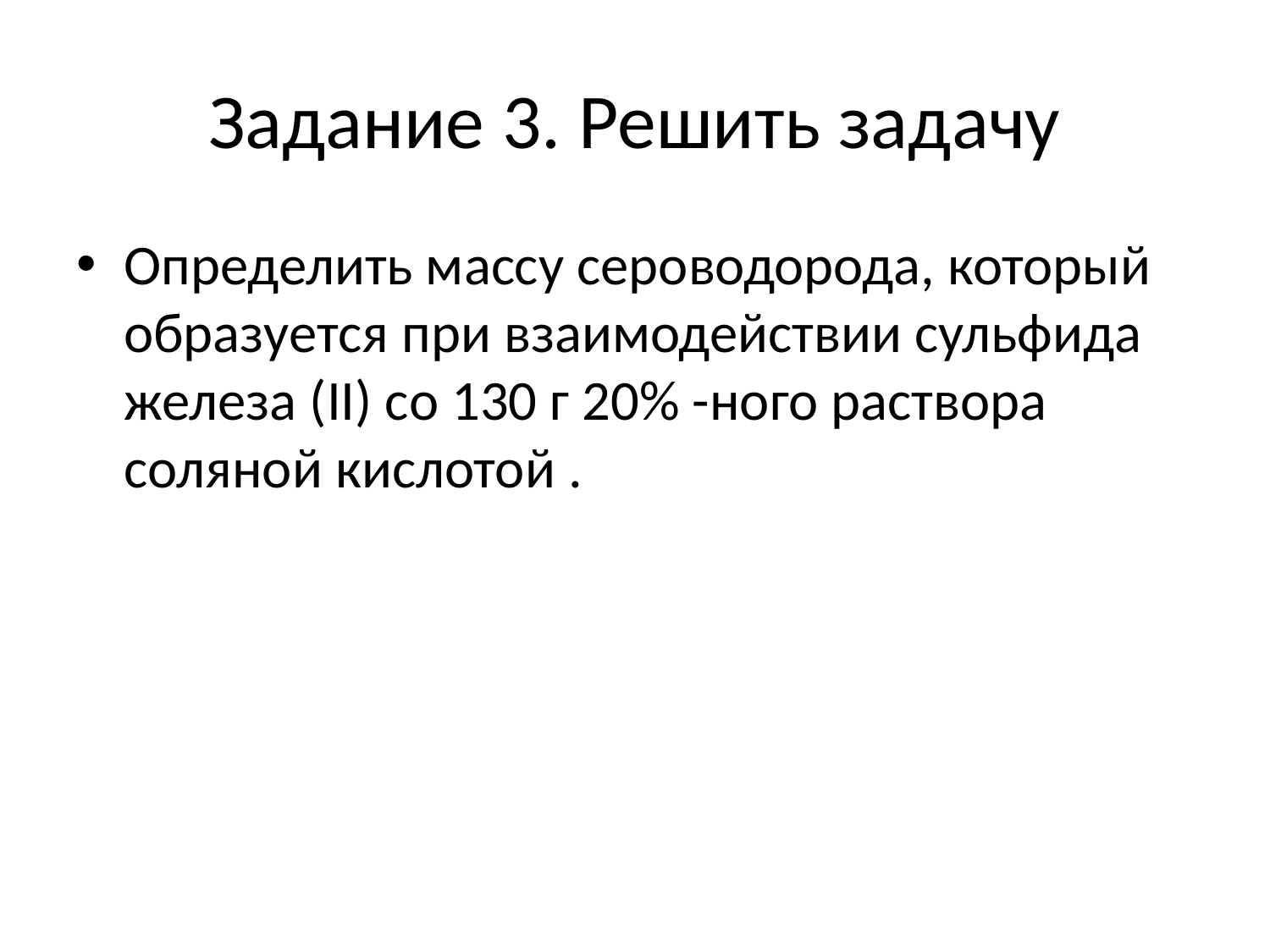

# Задание 3. Решить задачу
Определить массу сероводорода, который образуется при взаимодействии сульфида железа (II) со 130 г 20% -ного раствора соляной кислотой .